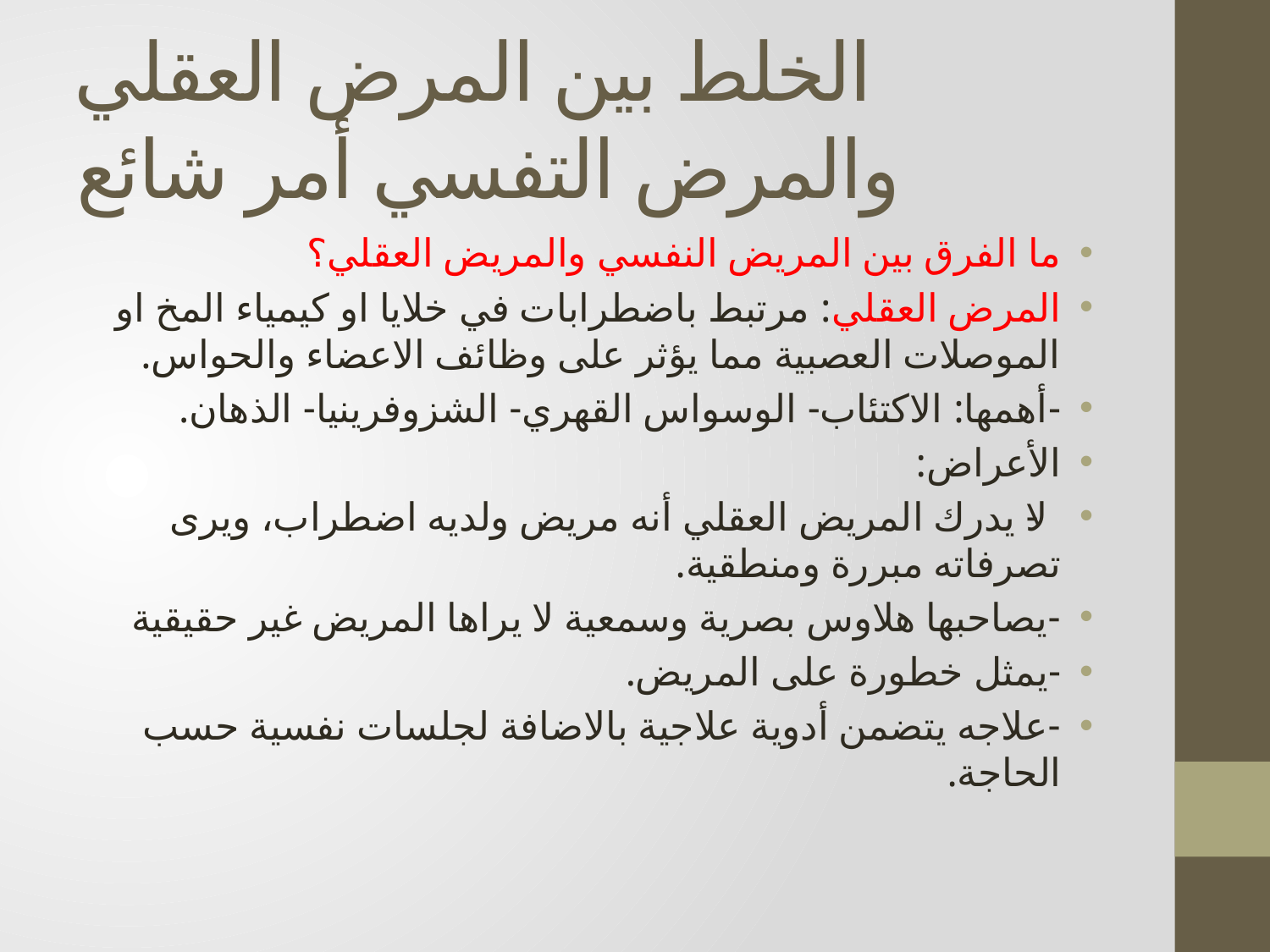

# الخلط بين المرض العقلي والمرض التفسي أمر شائع
ما الفرق بين المريض النفسي والمريض العقلي؟
المرض العقلي: مرتبط باضطرابات في خلايا او كيمياء المخ او الموصلات العصبية مما يؤثر على وظائف الاعضاء والحواس.
-أهمها: الاكتئاب- الوسواس القهري- الشزوفرينيا- الذهان.
الأعراض:
-لا يدرك المريض العقلي أنه مريض ولديه اضطراب، ويرى تصرفاته مبررة ومنطقية.
-يصاحبها هلاوس بصرية وسمعية لا يراها المريض غير حقيقية
-يمثل خطورة على المريض.
-علاجه يتضمن أدوية علاجية بالاضافة لجلسات نفسية حسب الحاجة.